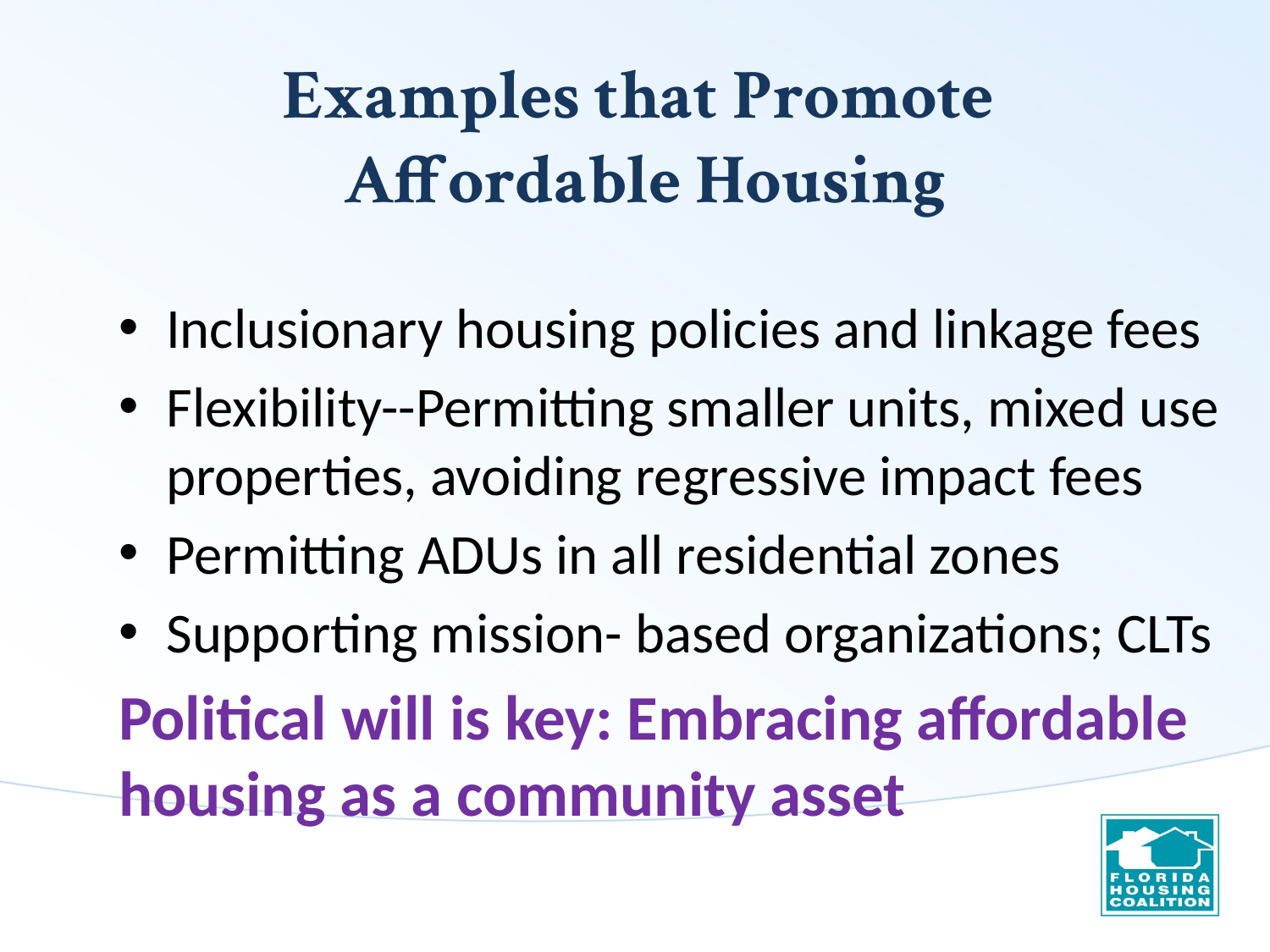

# Examples that Promote Affordable Housing
Inclusionary housing policies and linkage fees
Flexibility--Permitting smaller units, mixed use properties, avoiding regressive impact fees
Permitting ADUs in all residential zones
Supporting mission- based organizations; CLTs
Political will is key: Embracing affordable housing as a community asset